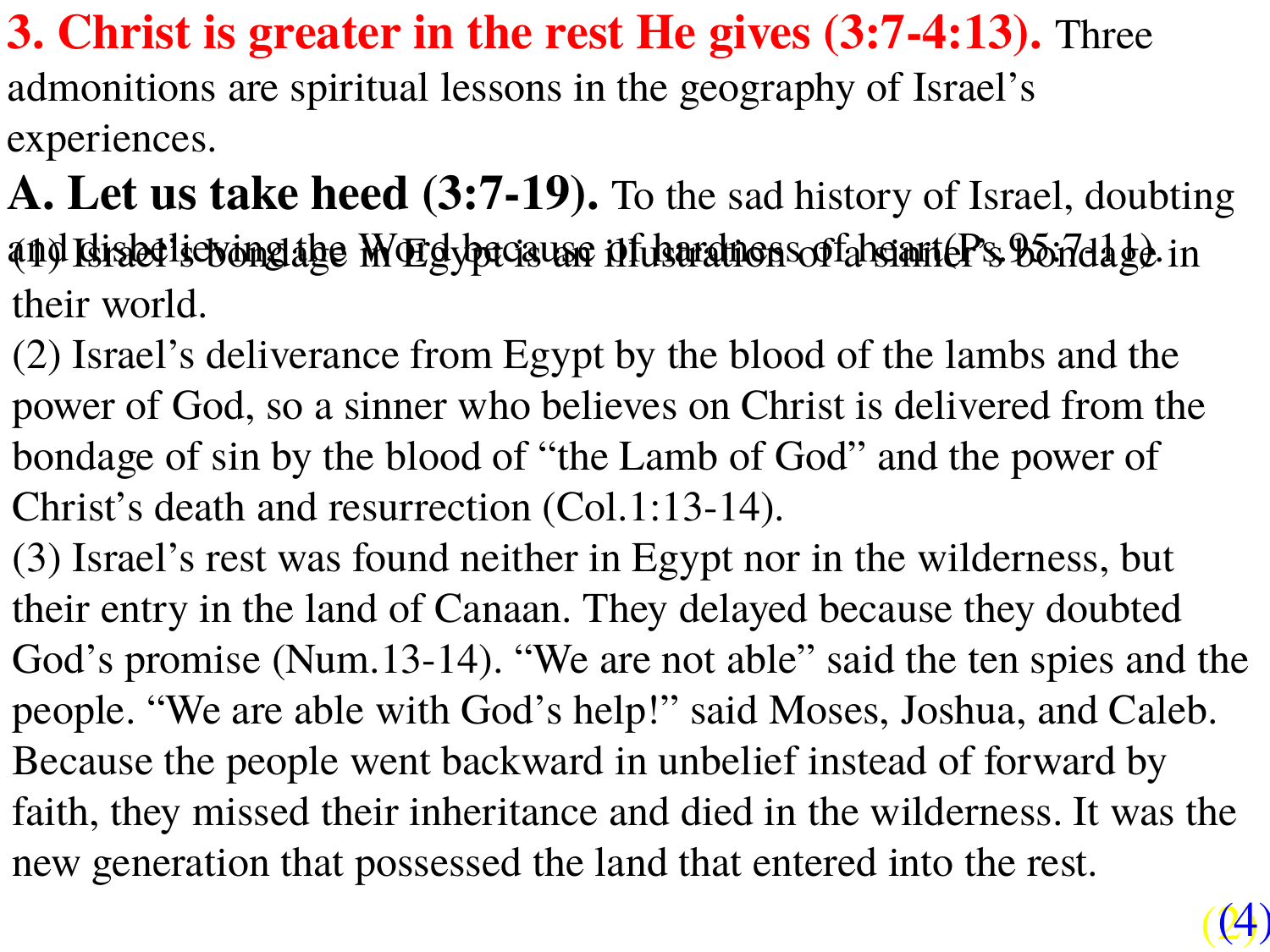

3. Christ is greater in the rest He gives (3:7-4:13). Three admonitions are spiritual lessons in the geography of Israel’s experiences.
A. Let us take heed (3:7-19). To the sad history of Israel, doubting and disbelieving the Word because of hardness of heart(Ps.95:7-11).
(1) Israel’s bondage in Egypt is an illustration of a sinner’s bondage in their world.
(2) Israel’s deliverance from Egypt by the blood of the lambs and the power of God, so a sinner who believes on Christ is delivered from the bondage of sin by the blood of “the Lamb of God” and the power of Christ’s death and resurrection (Col.1:13-14).
(3) Israel’s rest was found neither in Egypt nor in the wilderness, but their entry in the land of Canaan. They delayed because they doubted God’s promise (Num.13-14). “We are not able” said the ten spies and the people. “We are able with God’s help!” said Moses, Joshua, and Caleb. Because the people went backward in unbelief instead of forward by faith, they missed their inheritance and died in the wilderness. It was the new generation that possessed the land that entered into the rest.

(4)
(2)